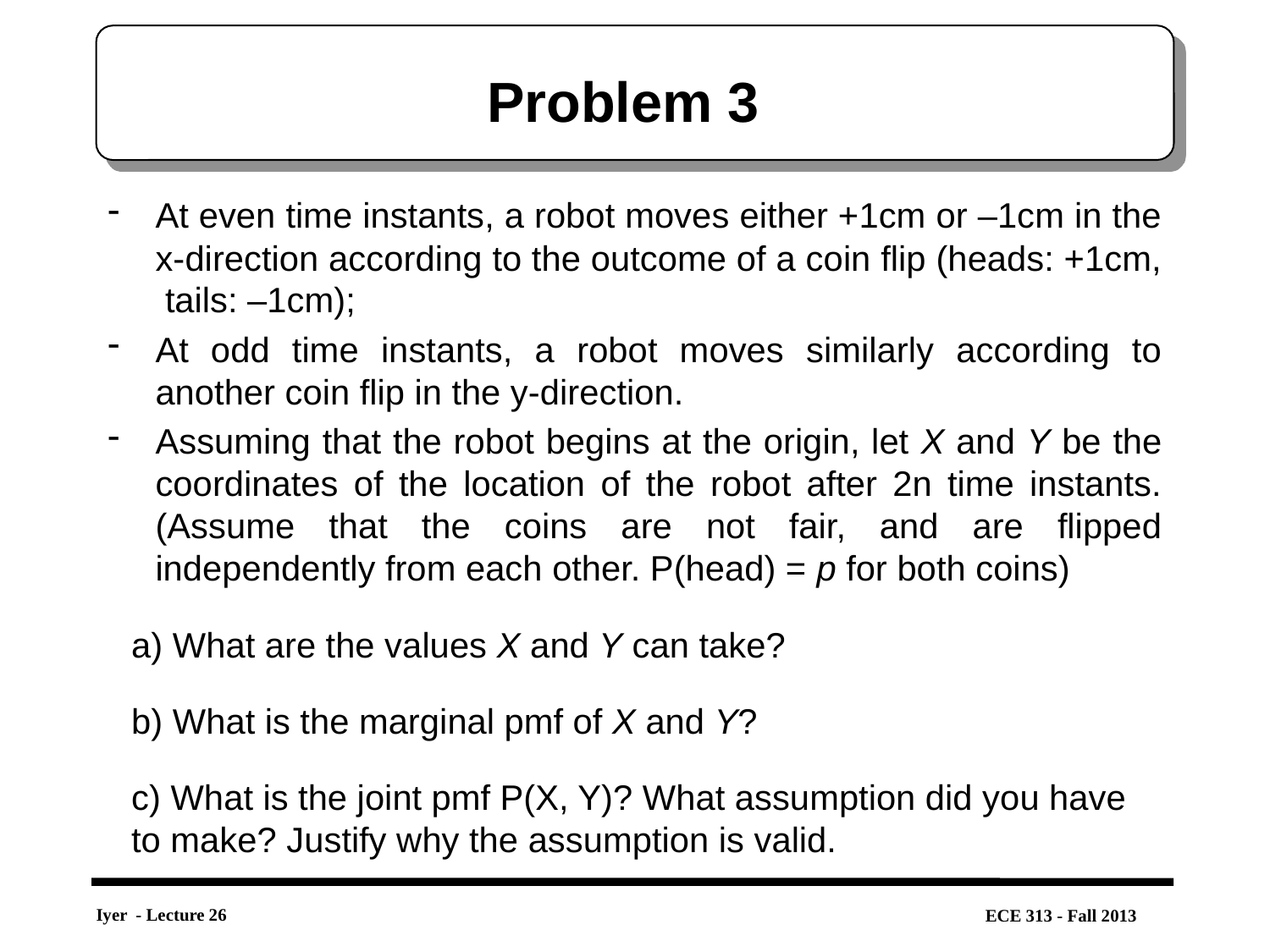

# Problem 3
At even time instants, a robot moves either +1cm or –1cm in the x-direction according to the outcome of a coin flip (heads: +1cm,  tails: –1cm);
At odd time instants, a robot moves similarly according to another coin flip in the y-direction.
Assuming that the robot begins at the origin, let X and Y be the coordinates of the location of the robot after 2n time instants. (Assume that the coins are not fair, and are flipped independently from each other. P(head) = p for both coins)

a) What are the values X and Y can take?

b) What is the marginal pmf of X and Y?

c) What is the joint pmf P(X, Y)? What assumption did you have to make? Justify why the assumption is valid.